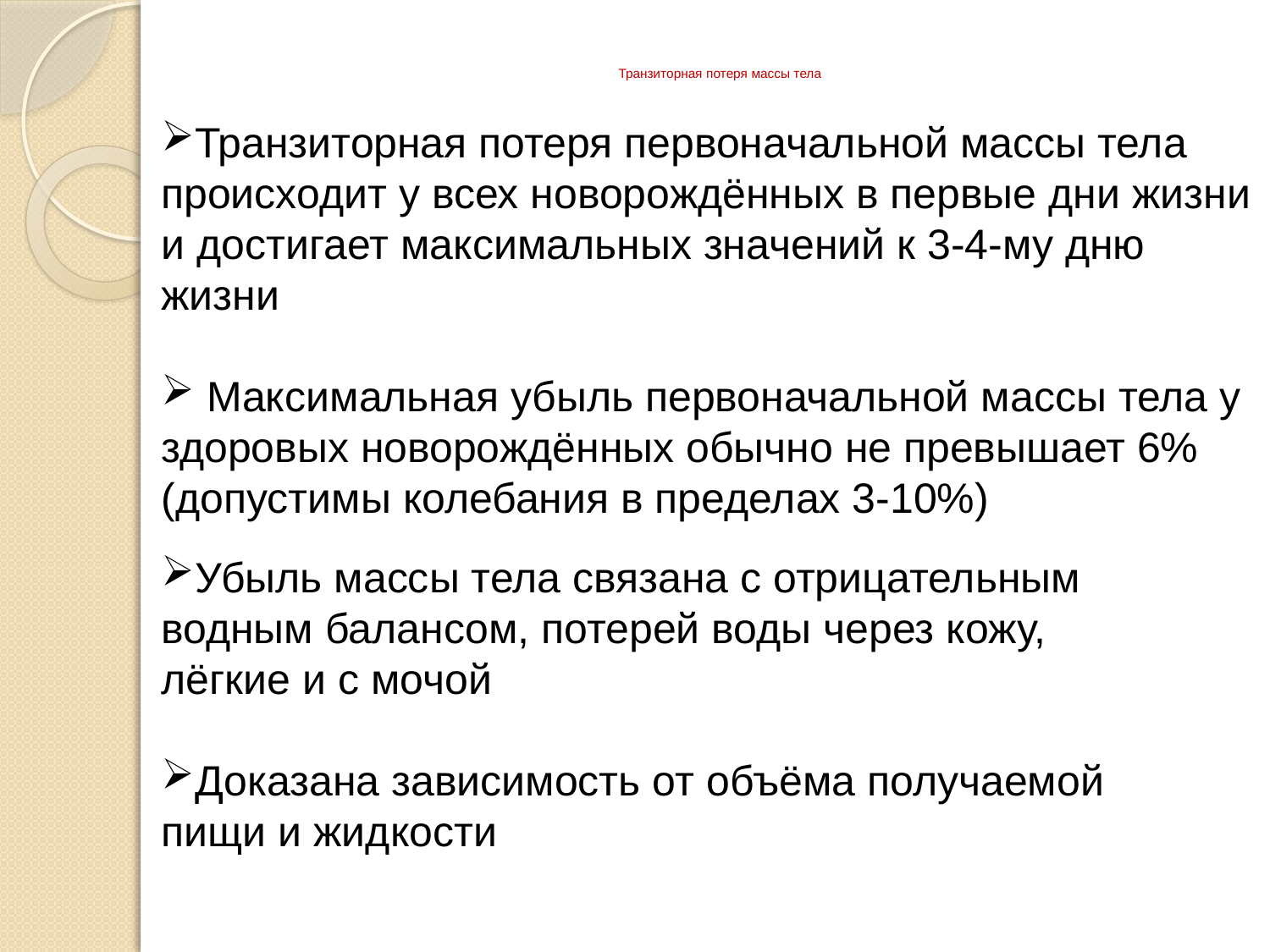

# Транзиторная потеря массы тела
Транзиторная потеря первоначальной массы тела происходит у всех новорождённых в первые дни жизни и достигает максимальных значений к 3-4-му дню жизни

 Максимальная убыль первоначальной массы тела у здоровых новорождённых обычно не превышает 6% (допустимы колебания в пределах 3-10%)
Убыль массы тела связана с отрицательным водным балансом, потерей воды через кожу, лёгкие и с мочой

Доказана зависимость от объёма получаемой пищи и жидкости